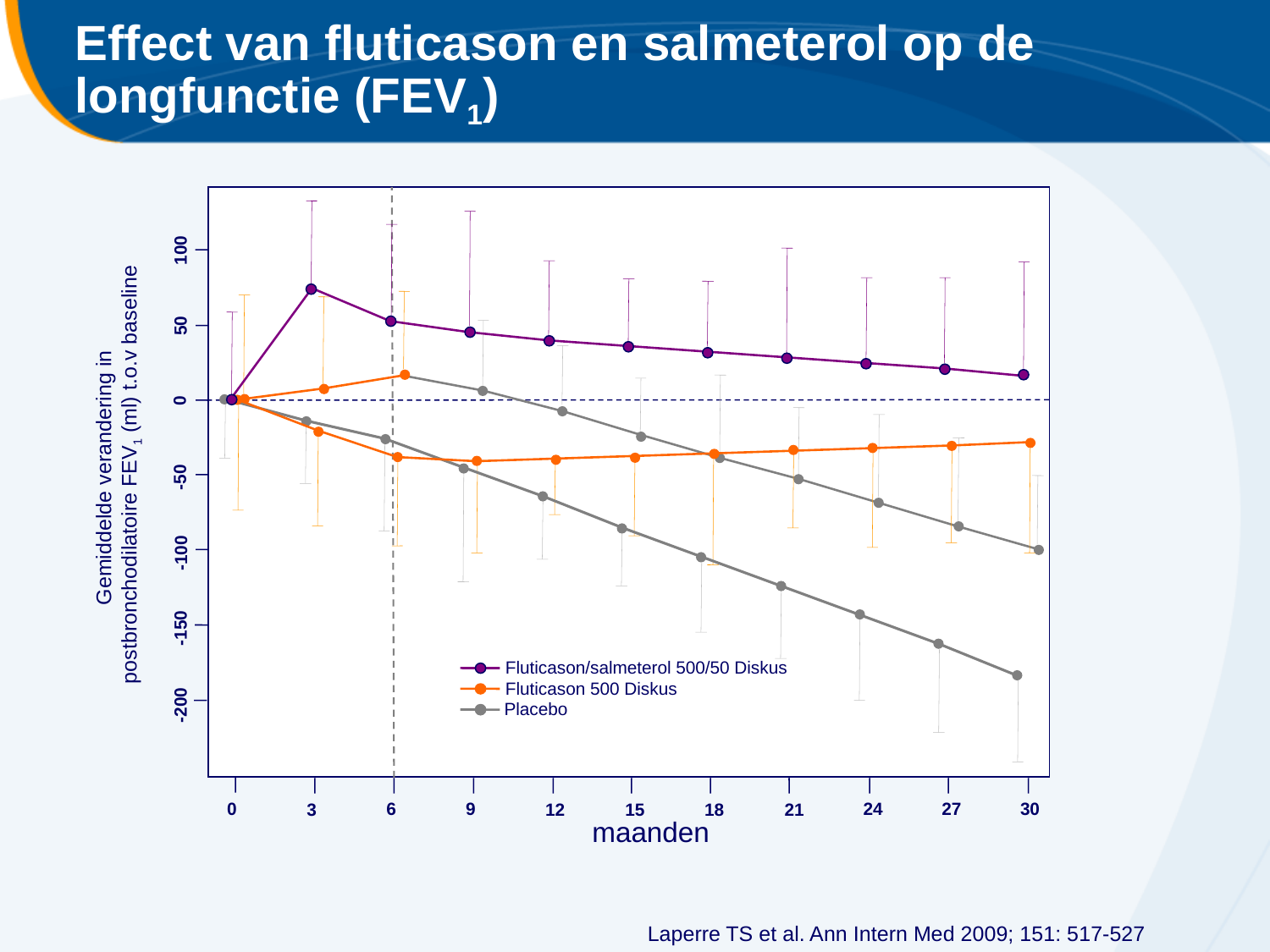

# Effect van fluticason en salmeterol op de longfunctie (FEV1)

100

50

0

Gemiddelde verandering in
postbronchodilatoire FEV1 (ml) t.o.v baseline

-50

-100

-150

Fluticason/salmeterol 500/50 Diskus

Fluticason 500 Diskus

-200
Placebo

0
6
9
24
27
30
3
12
15
18
21
maanden
Laperre TS et al. Ann Intern Med 2009; 151: 517-527